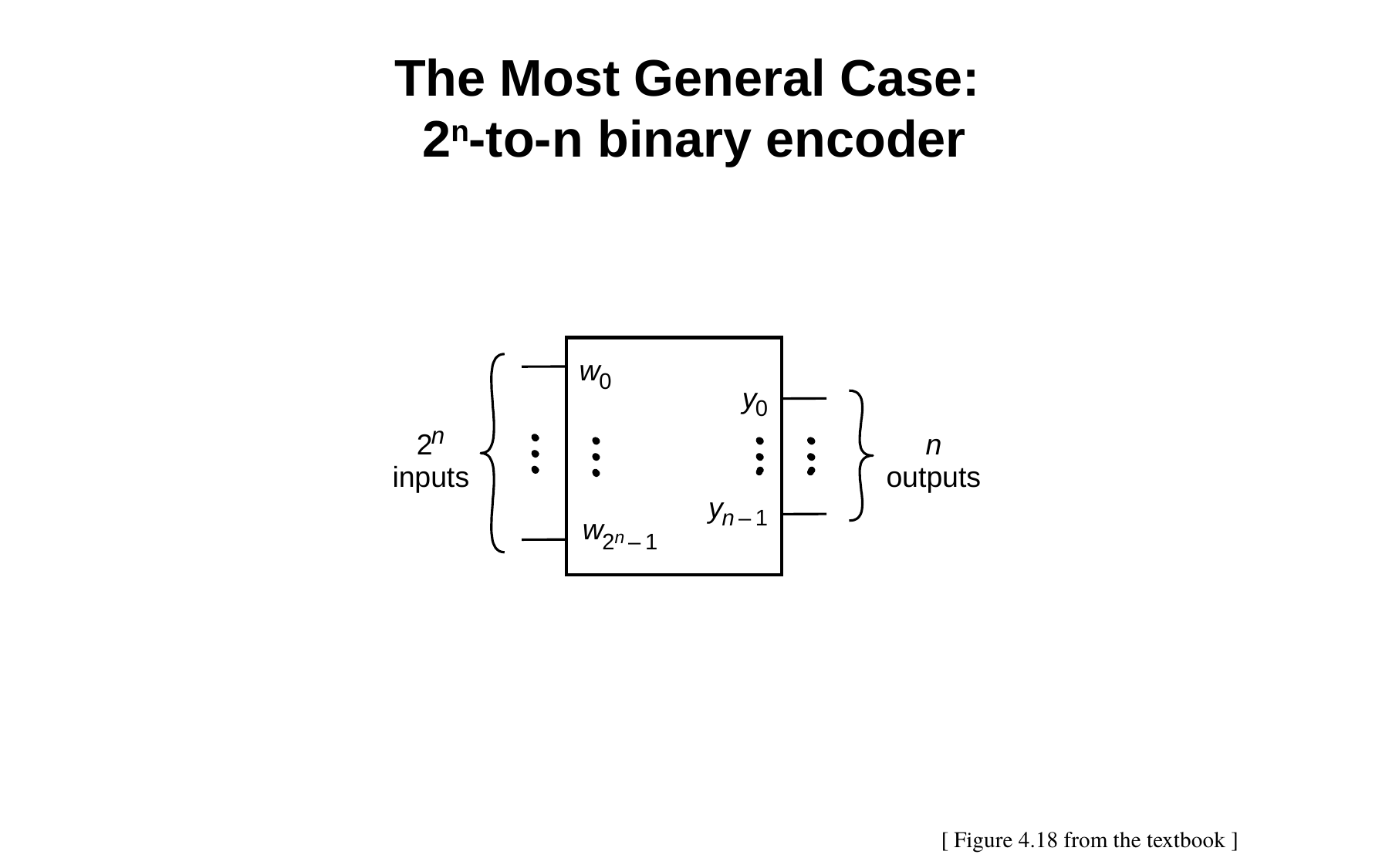

The Most General Case:
2n-to-n binary encoder

w

0
y

0

n
n
2

outputs
inputs

y
n
–
1
w

n
2
–
1

[ Figure 4.18 from the textbook ]